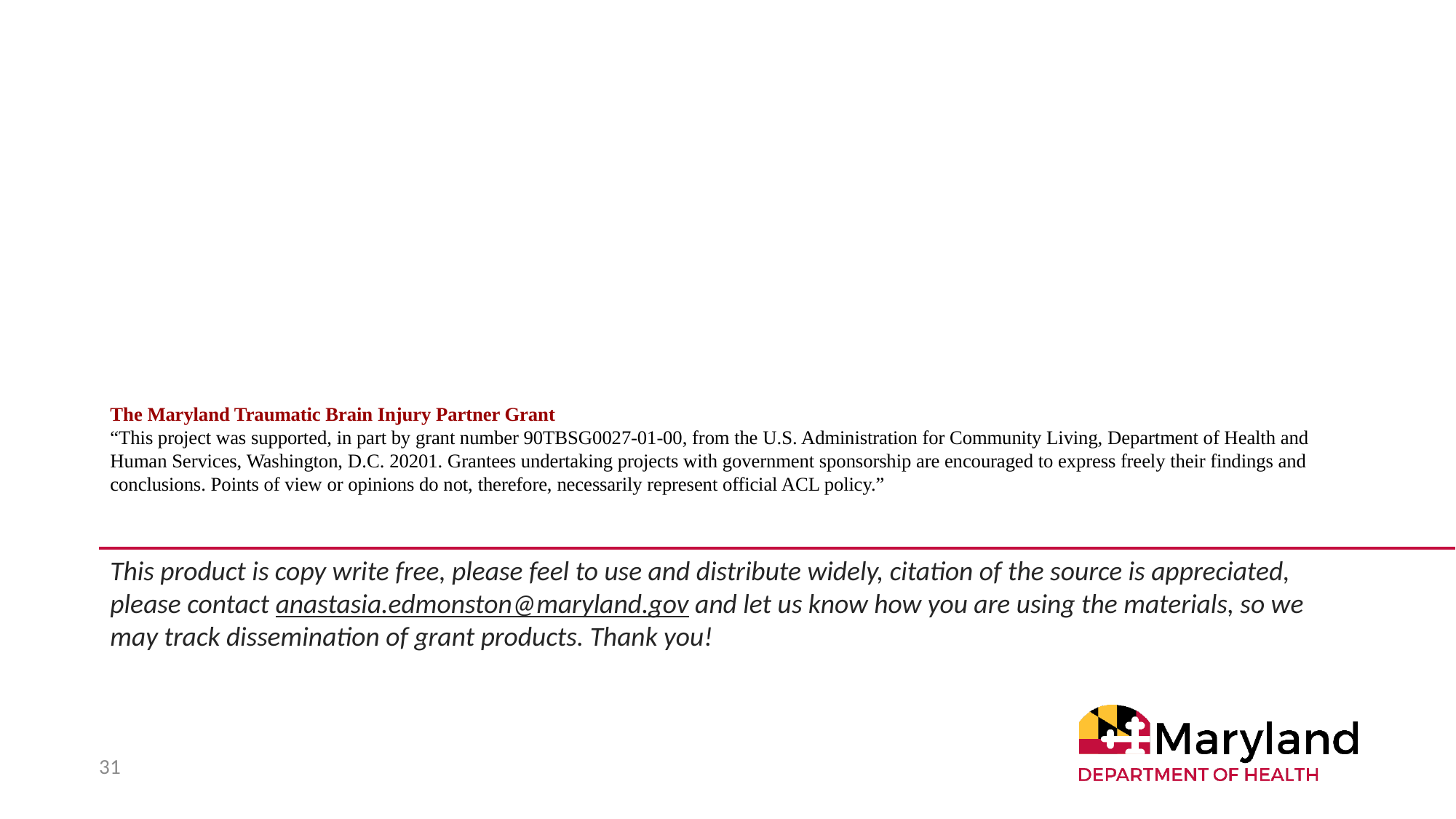

# The Maryland Traumatic Brain Injury Partner Grant “This project was supported, in part by grant number 90TBSG0027-01-00, from the U.S. Administration for Community Living, Department of Health and Human Services, Washington, D.C. 20201. Grantees undertaking projects with government sponsorship are encouraged to express freely their findings and conclusions. Points of view or opinions do not, therefore, necessarily represent official ACL policy.”
This product is copy write free, please feel to use and distribute widely, citation of the source is appreciated, please contact anastasia.edmonston@maryland.gov and let us know how you are using the materials, so we may track dissemination of grant products. Thank you!
31